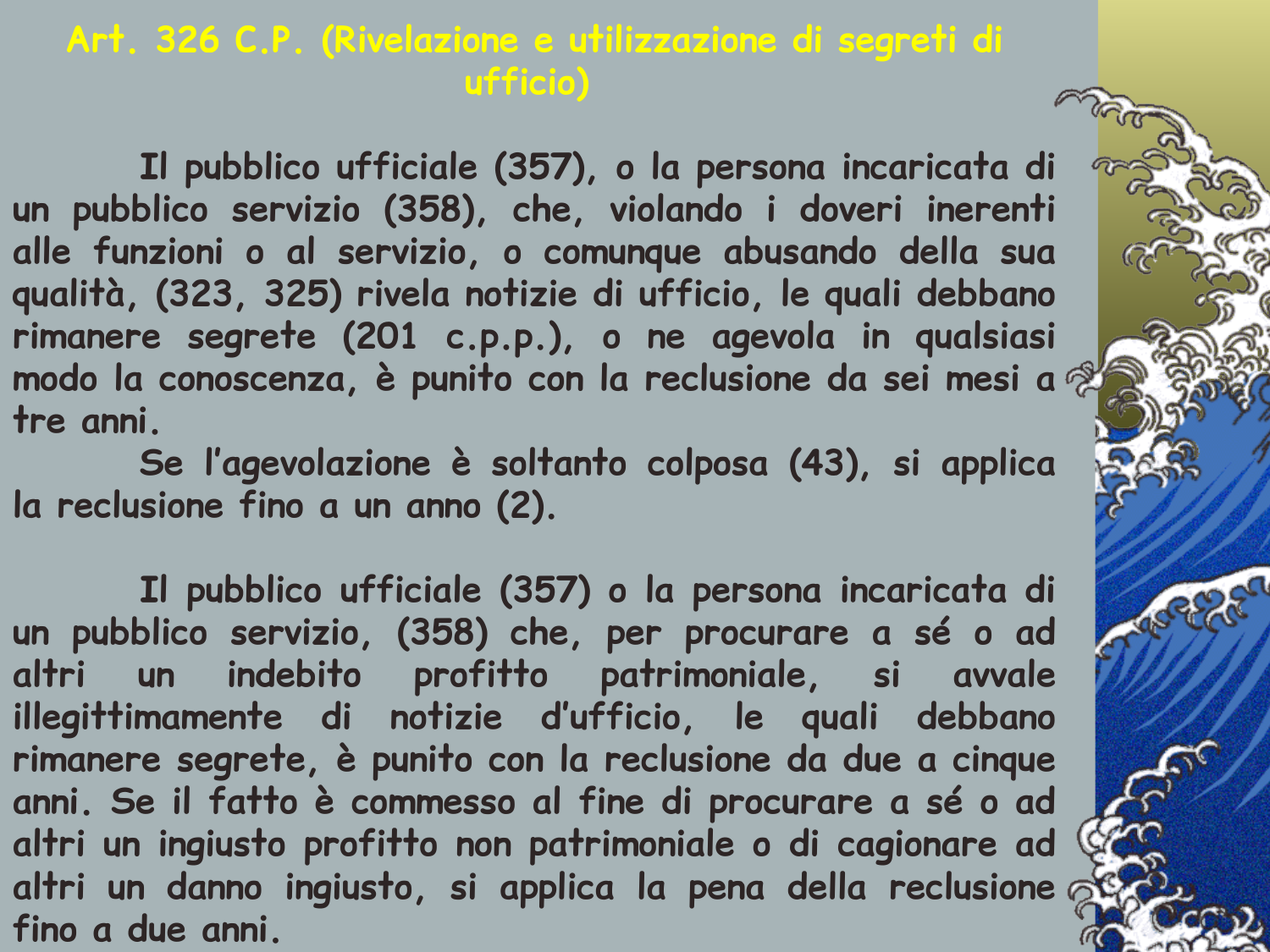

Art. 326 C.P. (Rivelazione e utilizzazione di segreti di ufficio)

	Il pubblico ufficiale (357), o la persona incaricata di un pubblico servizio (358), che, violando i doveri inerenti alle funzioni o al servizio, o comunque abusando della sua qualità, (323, 325) rivela notizie di ufficio, le quali debbano rimanere segrete (201 c.p.p.), o ne agevola in qualsiasi modo la conoscenza, è punito con la reclusione da sei mesi a tre anni.
	Se l’agevolazione è soltanto colposa (43), si applica la reclusione fino a un anno (2).

	Il pubblico ufficiale (357) o la persona incaricata di un pubblico servizio, (358) che, per procurare a sé o ad altri un indebito profitto patrimoniale, si avvale illegittimamente di notizie d’ufficio, le quali debbano rimanere segrete, è punito con la reclusione da due a cinque anni. Se il fatto è commesso al fine di procurare a sé o ad altri un ingiusto profitto non patrimoniale o di cagionare ad altri un danno ingiusto, si applica la pena della reclusione fino a due anni.